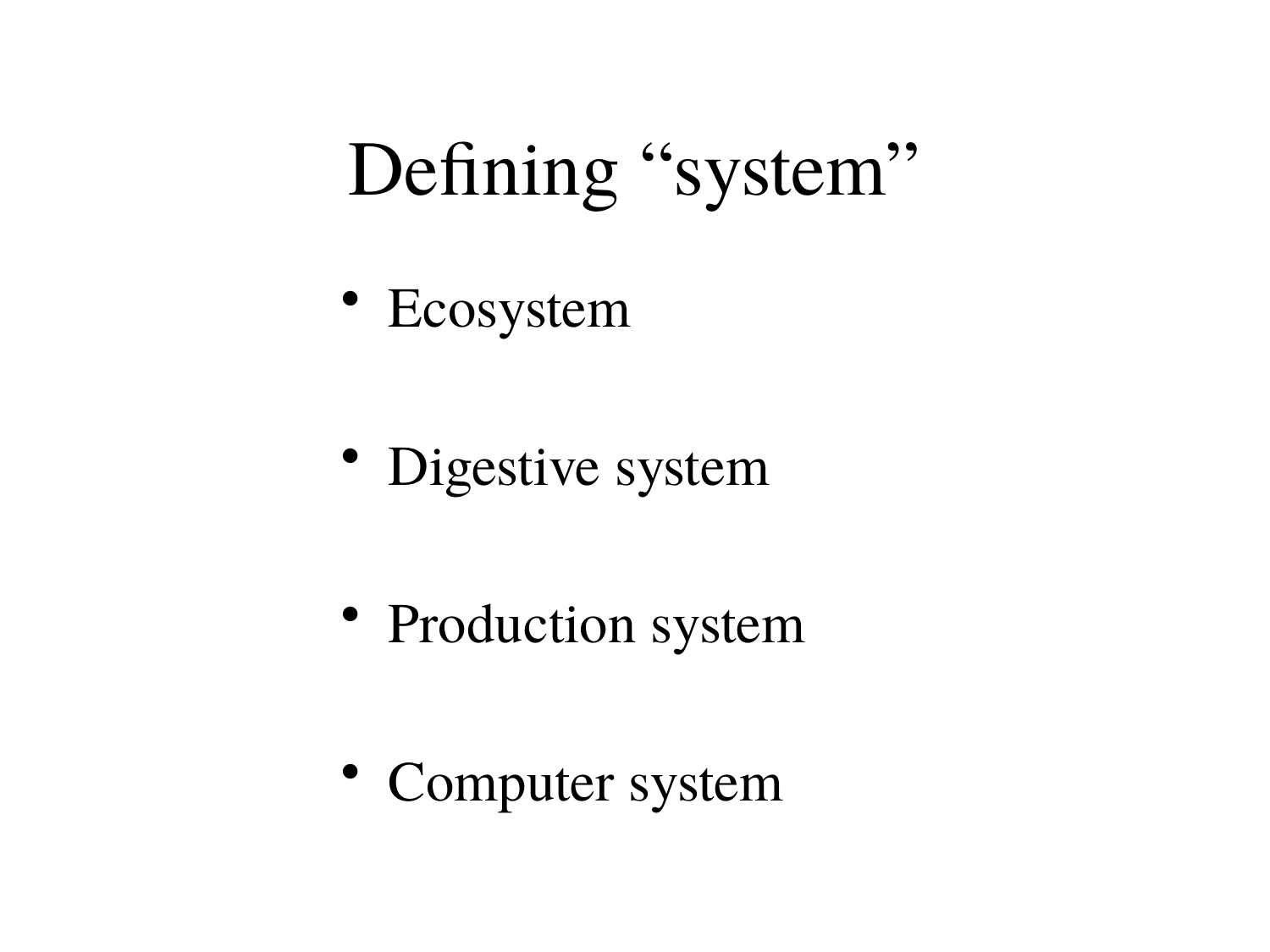

# Defining “system”
Ecosystem

Digestive system

Production system

Computer system